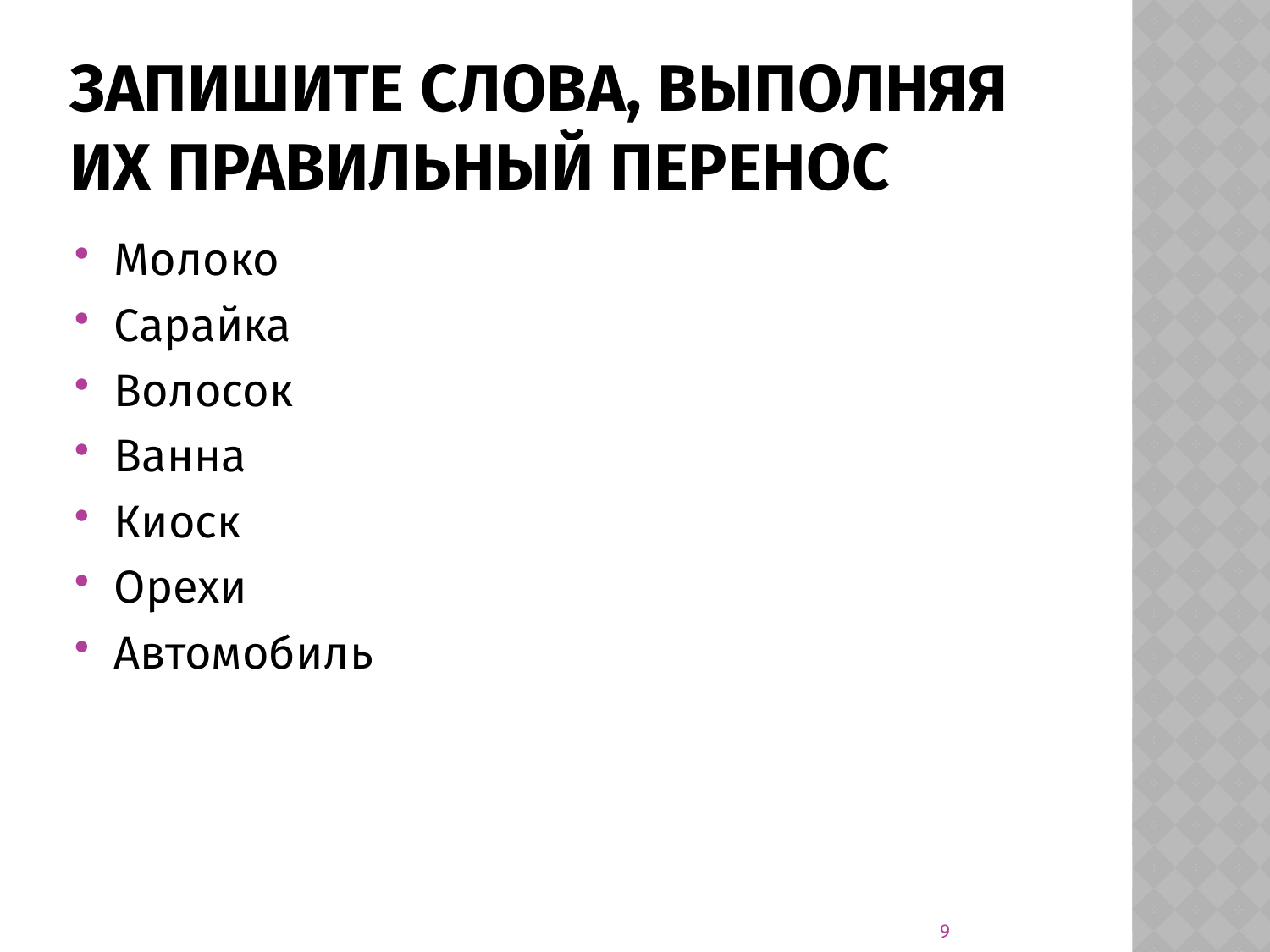

# Запишите слова, выполняя их правильный перенос
Молоко
Сарайка
Волосок
Ванна
Киоск
Орехи
Автомобиль
9